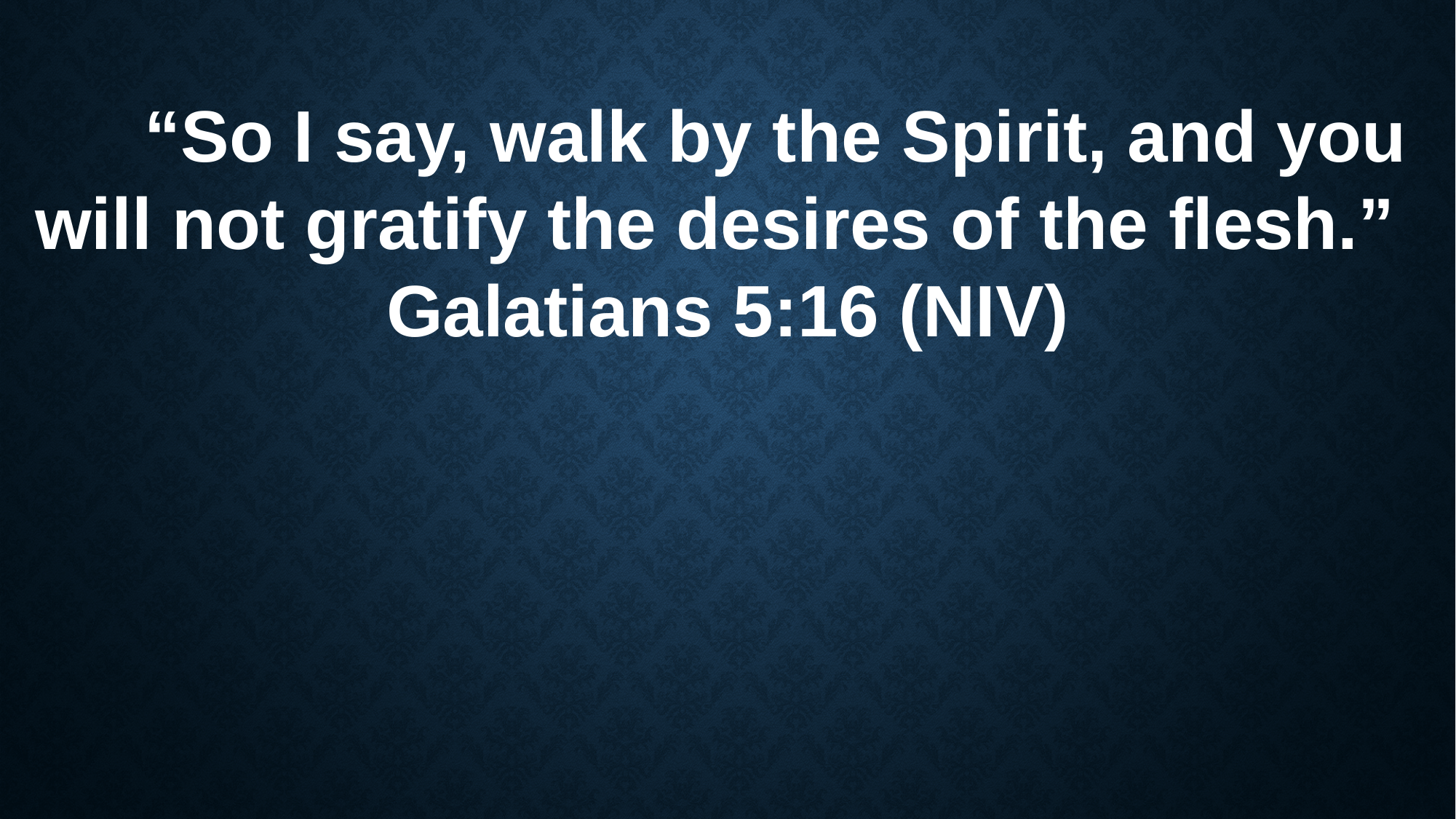

“So I say, walk by the Spirit, and you will not gratify the desires of the flesh.”
Galatians 5:16 (NIV)